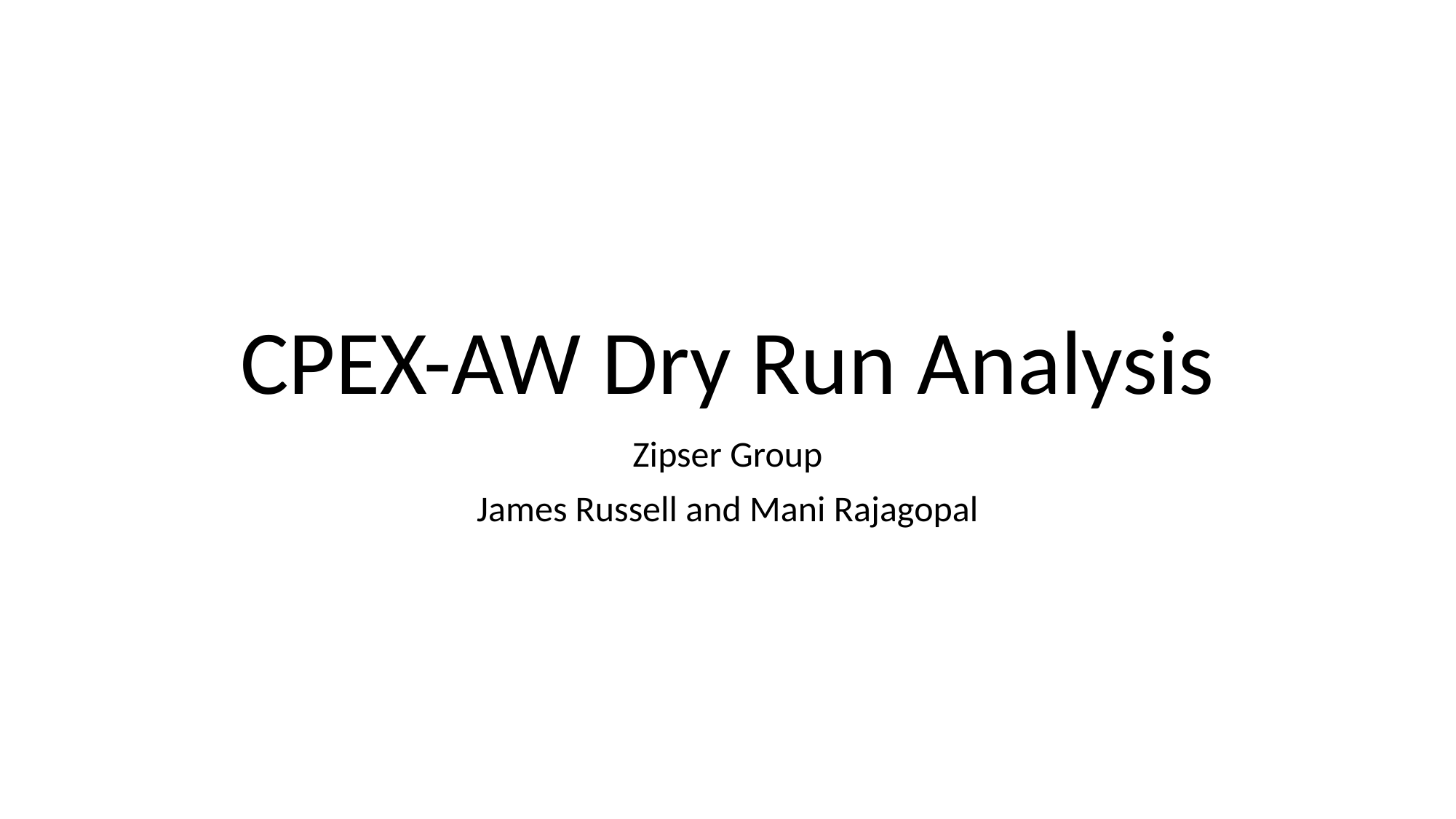

# CPEX-AW Dry Run Analysis
Zipser Group
James Russell and Mani Rajagopal